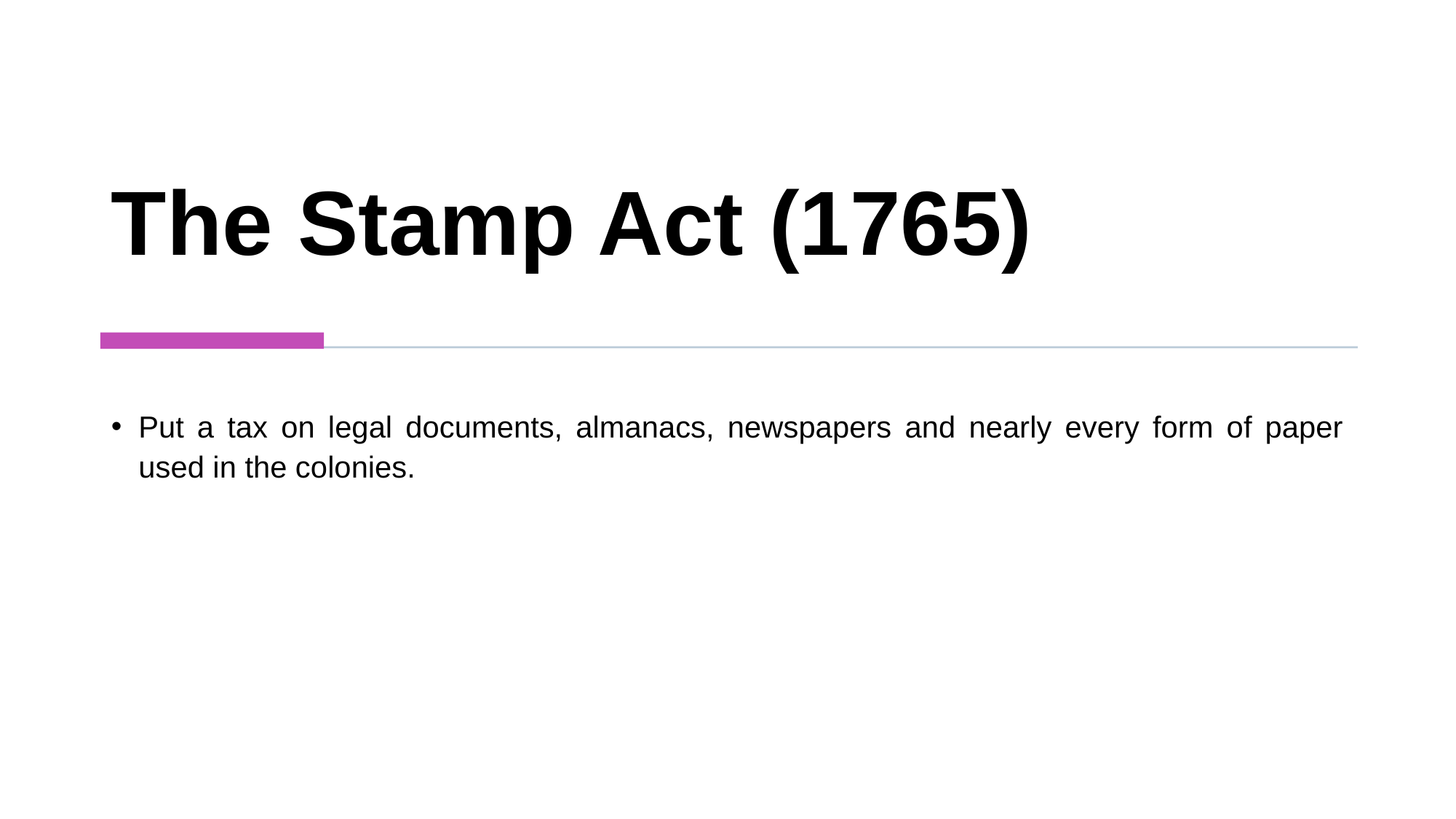

# The Stamp Act (1765)

Put a tax on legal documents, almanacs, newspapers and nearly every form of paper used in the colonies.